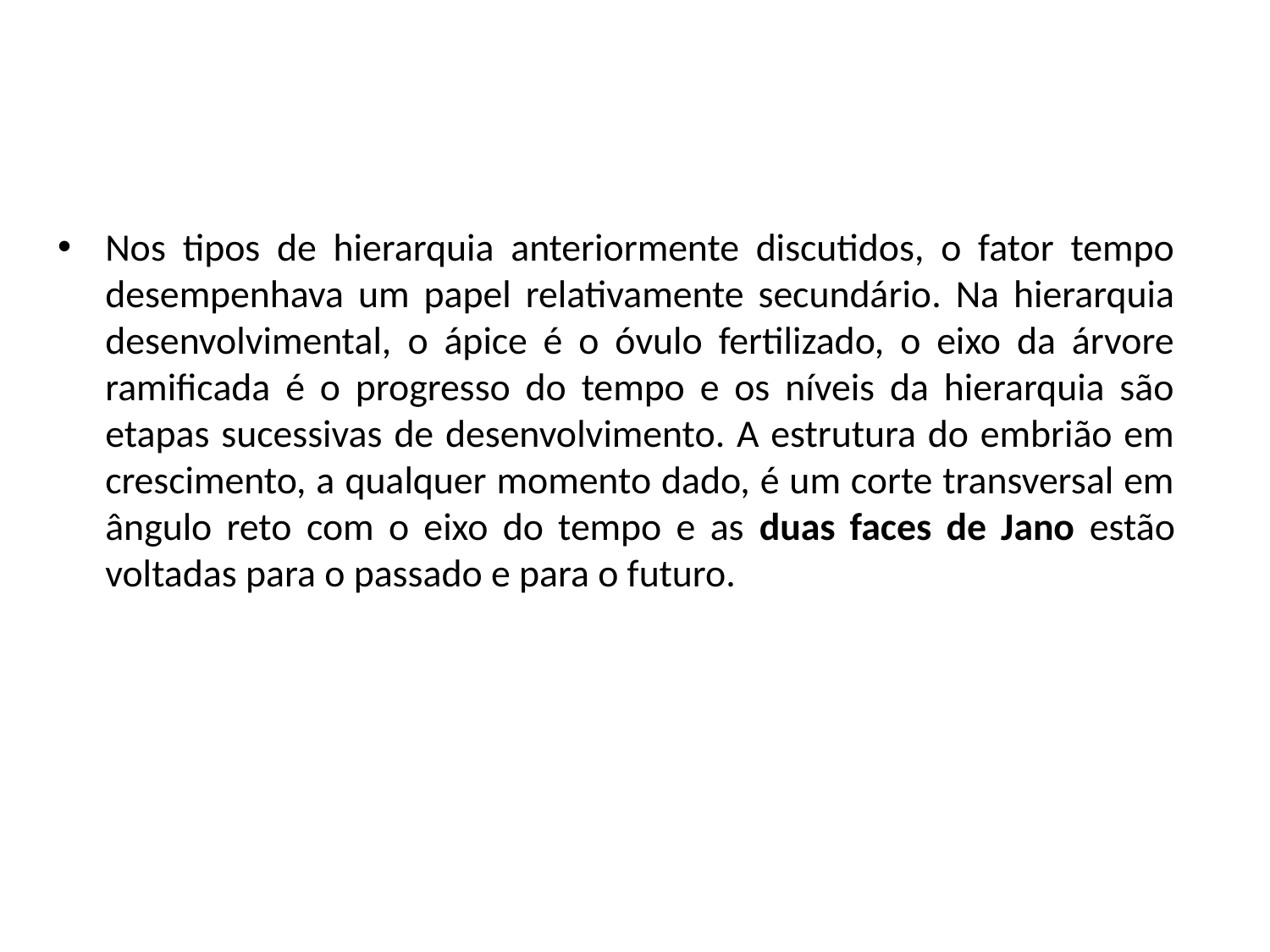

#
Nos tipos de hierarquia anteriormente discutidos, o fator tempo desempenhava um papel relativamente secundário. Na hierarquia desenvolvimental, o ápice é o óvulo fertilizado, o eixo da árvore ramificada é o progresso do tempo e os níveis da hierarquia são etapas sucessivas de desenvolvimento. A estrutura do embrião em crescimento, a qualquer momento dado, é um corte transversal em ângulo reto com o eixo do tempo e as duas faces de Jano estão voltadas para o passado e para o futuro.